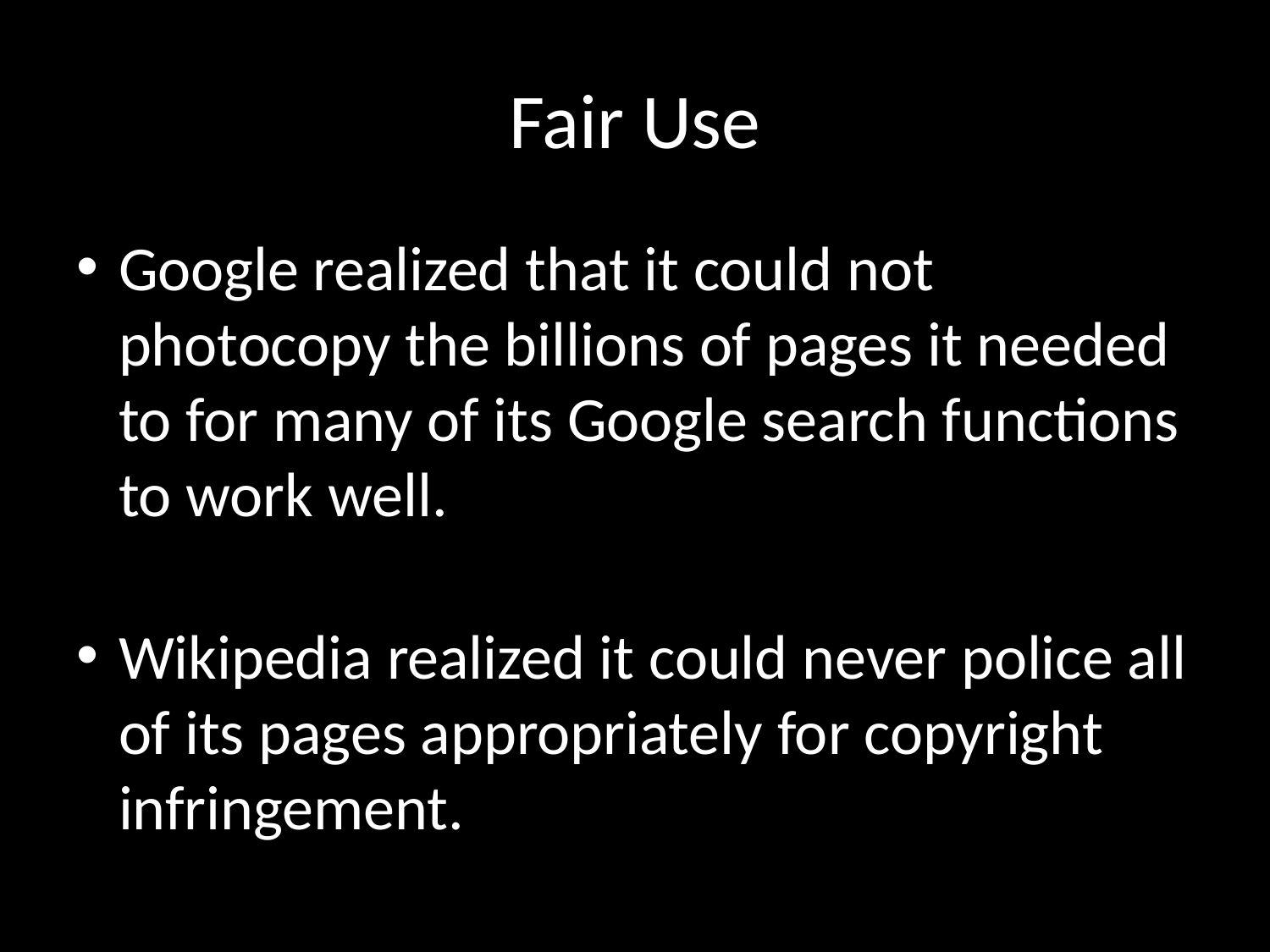

# Fair Use
Google realized that it could not photocopy the billions of pages it needed to for many of its Google search functions to work well.

Wikipedia realized it could never police all of its pages appropriately for copyright infringement.